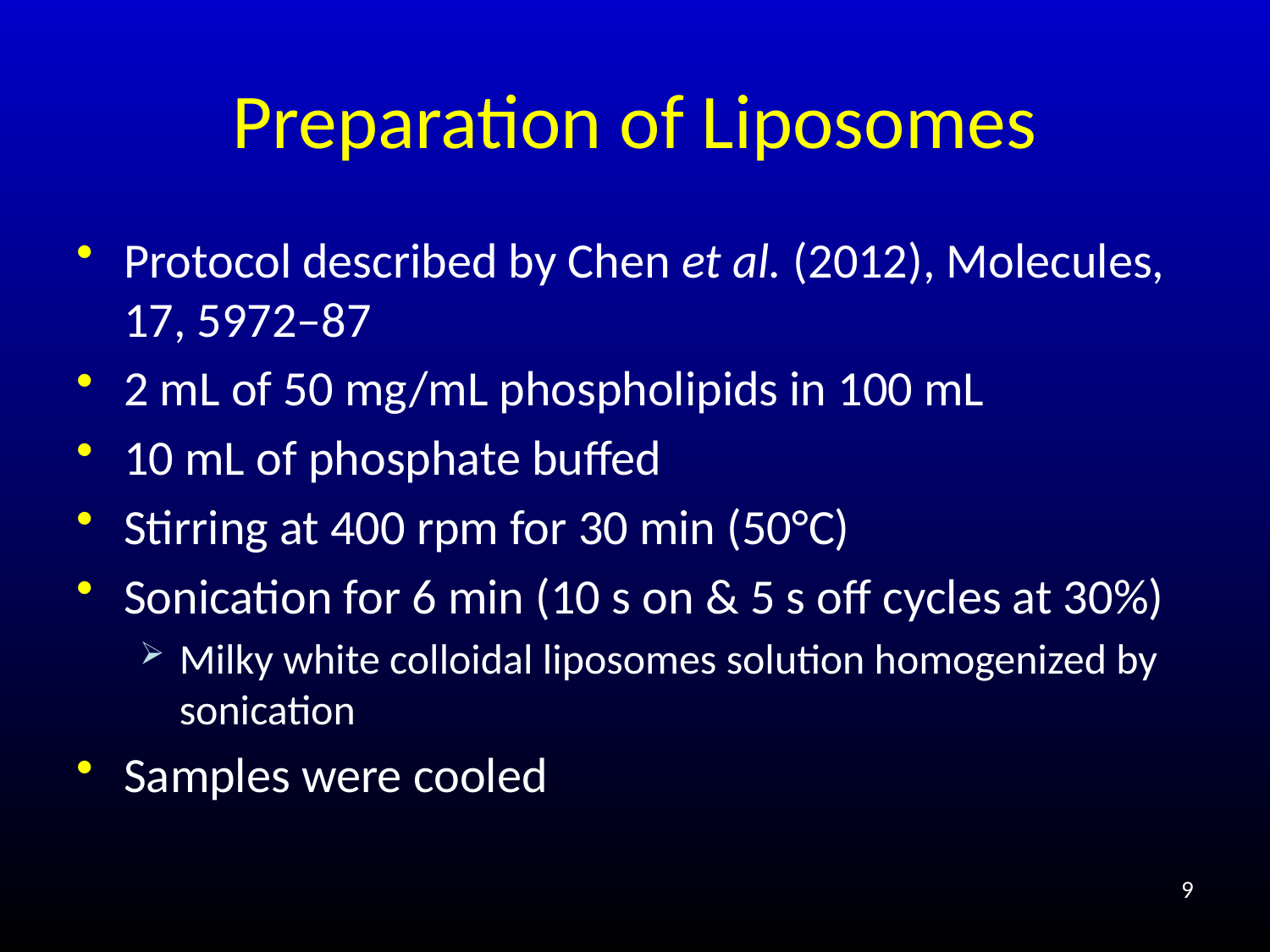

# Preparation of Liposomes
Protocol described by Chen et al. (2012), Molecules, 17, 5972–87
2 mL of 50 mg/mL phospholipids in 100 mL
10 mL of phosphate buffed
Stirring at 400 rpm for 30 min (50°C)
Sonication for 6 min (10 s on & 5 s off cycles at 30%)
Milky white colloidal liposomes solution homogenized by sonication
Samples were cooled
9